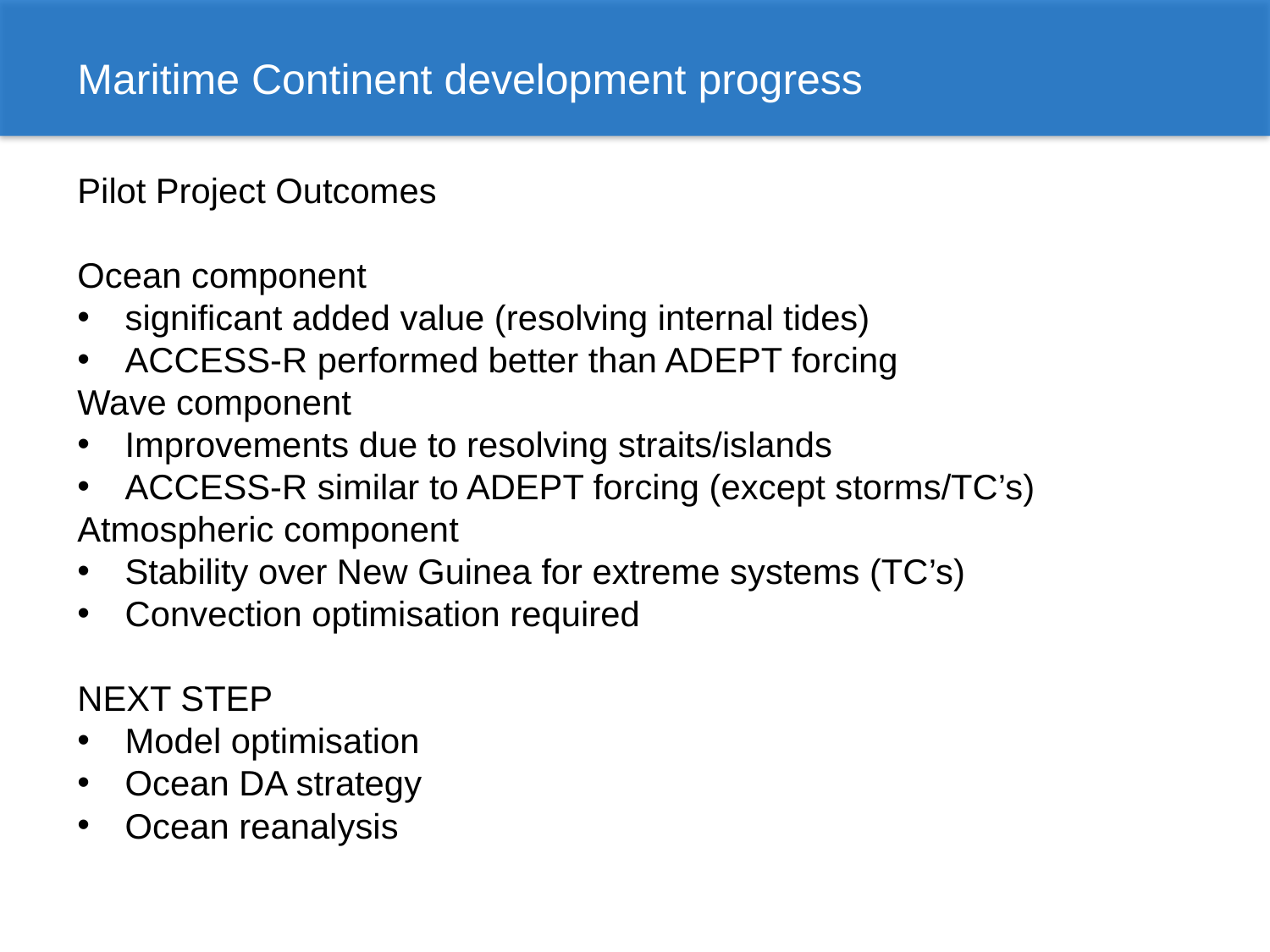

Maritime Continent development progress
Pilot Project Outcomes

Ocean component
significant added value (resolving internal tides)
ACCESS-R performed better than ADEPT forcing
Wave component
Improvements due to resolving straits/islands
ACCESS-R similar to ADEPT forcing (except storms/TC’s)
Atmospheric component
Stability over New Guinea for extreme systems (TC’s)
Convection optimisation required

NEXT STEP
Model optimisation
Ocean DA strategy
Ocean reanalysis